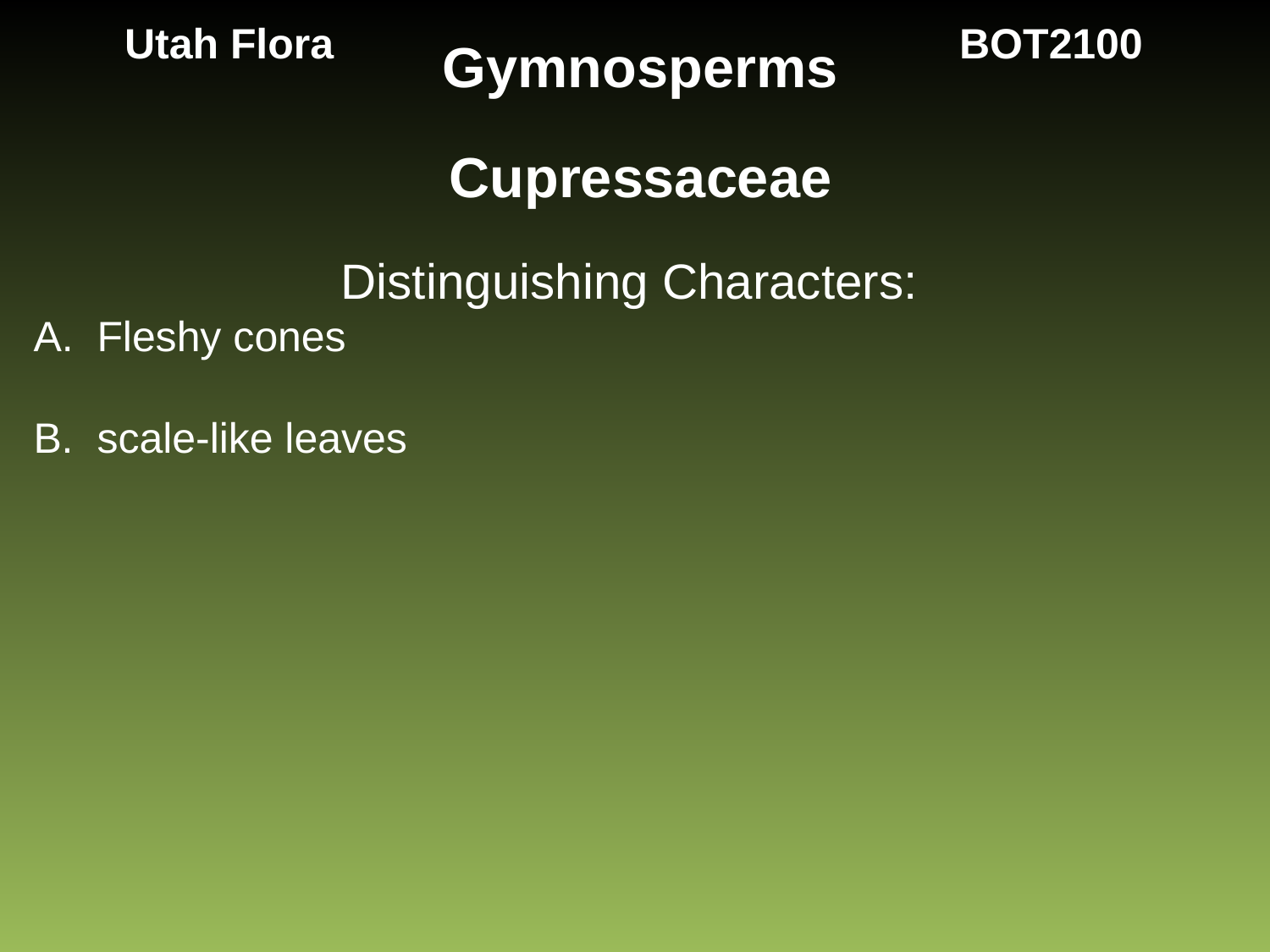

Utah Flora                                                     BOT2100
Gymnosperms

Cupressaceae

Distinguishing Characters:
Fleshy cones

B.  scale-like leaves